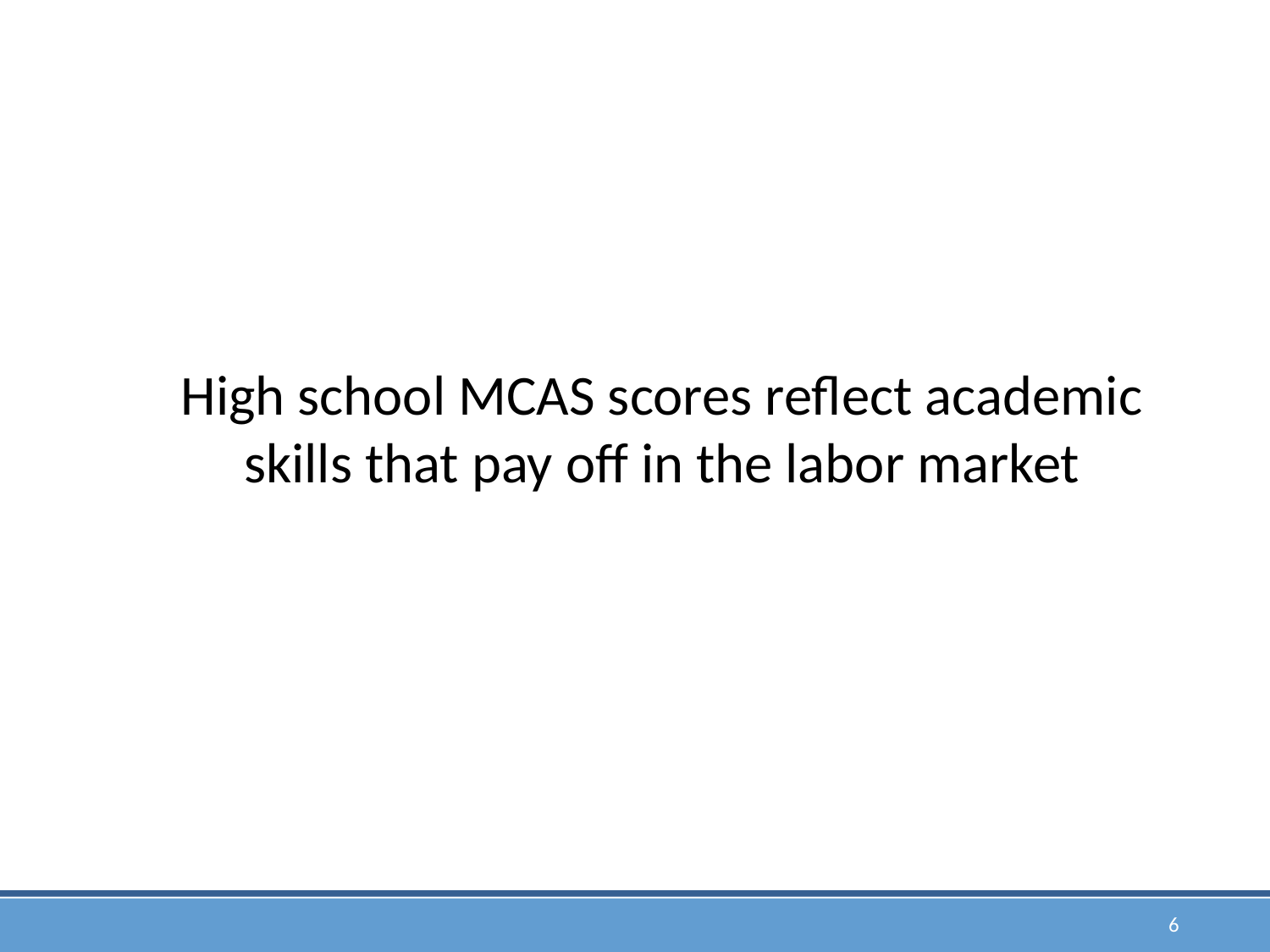

High school MCAS scores reflect academic skills that pay off in the labor market